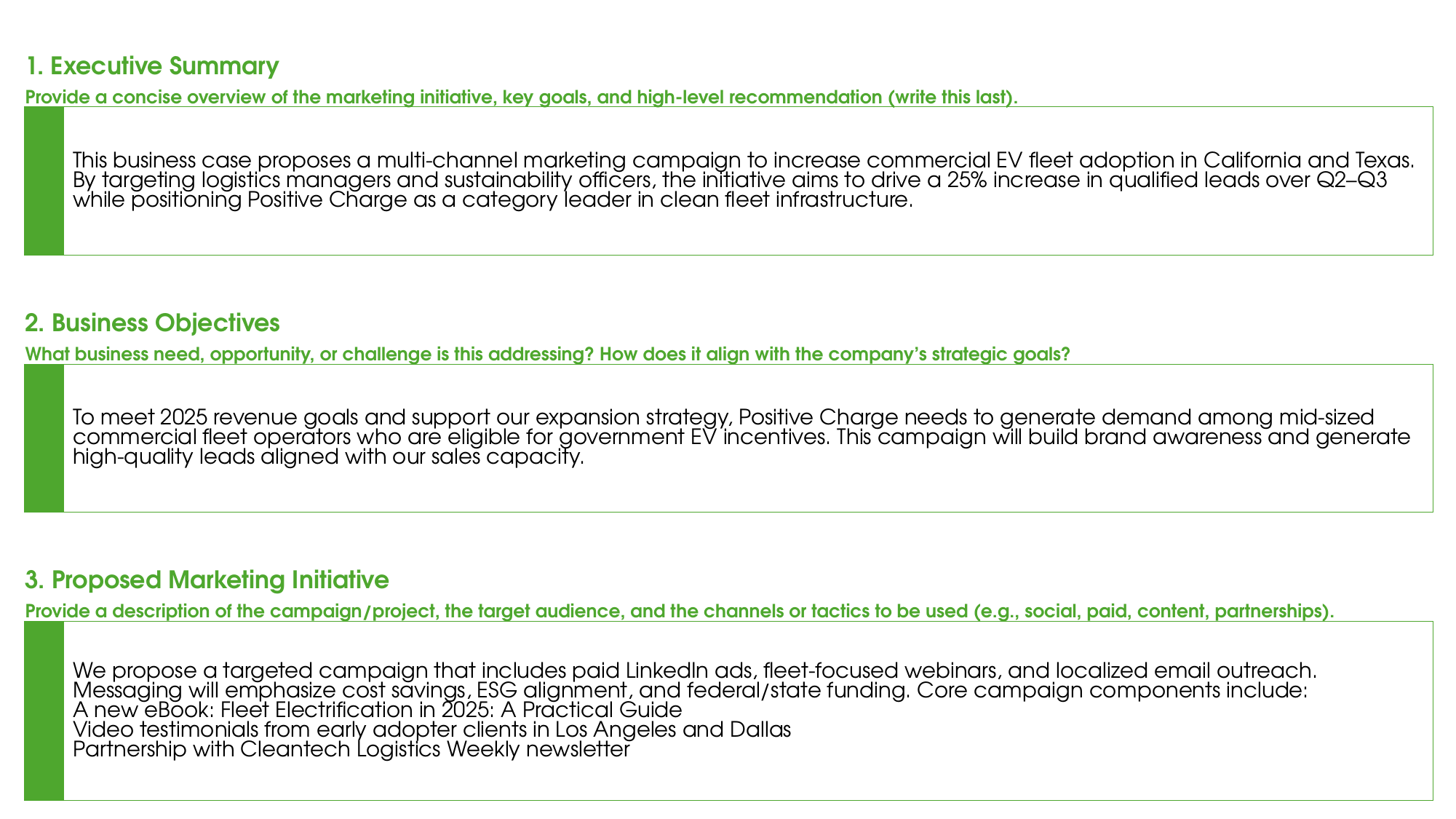

| 1. Executive Summary |  |  |
| --- | --- | --- |
| Provide a concise overview of the marketing initiative, key goals, and high-level recommendation (write this last). |  |  |
|  | This business case proposes a multi-channel marketing campaign to increase commercial EV fleet adoption in California and Texas. By targeting logistics managers and sustainability officers, the initiative aims to drive a 25% increase in qualified leads over Q2–Q3 while positioning Positive Charge as a category leader in clean fleet infrastructure. |  |
|  |  |  |
| 2. Business Objectives |  |  |
| What business need, opportunity, or challenge is this addressing? How does it align with the company’s strategic goals? |  |  |
|  | To meet 2025 revenue goals and support our expansion strategy, Positive Charge needs to generate demand among mid-sized commercial fleet operators who are eligible for government EV incentives. This campaign will build brand awareness and generate high-quality leads aligned with our sales capacity. |  |
|  |  |  |
| 3. Proposed Marketing Initiative |  |  |
| Provide a description of the campaign/project, the target audience, and the channels or tactics to be used (e.g., social, paid, content, partnerships). |  |  |
|  | We propose a targeted campaign that includes paid LinkedIn ads, fleet-focused webinars, and localized email outreach. Messaging will emphasize cost savings, ESG alignment, and federal/state funding. Core campaign components include: A new eBook: Fleet Electrification in 2025: A Practical Guide Video testimonials from early adopter clients in Los Angeles and Dallas Partnership with Cleantech Logistics Weekly newsletter |  |